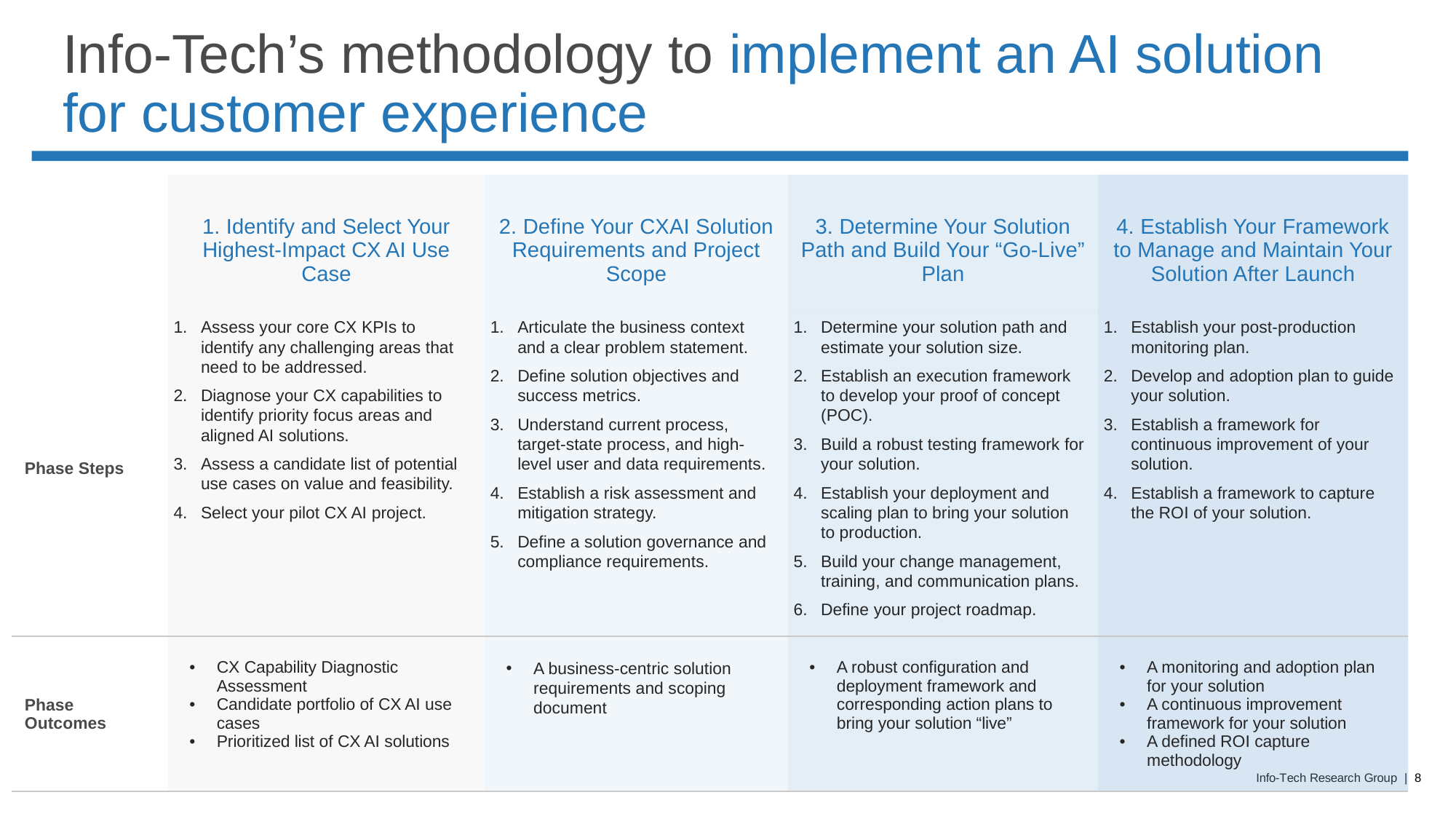

# Info-Tech’s methodology to implement an AI solution for customer experience

|  | 1. Identify and Select Your Highest-Impact CX AI Use Case | 2. Define Your CXAI Solution Requirements and Project Scope | 3. Determine Your Solution Path and Build Your “Go-Live” Plan | 4. Establish Your Framework to Manage and Maintain Your Solution After Launch |
| --- | --- | --- | --- | --- |
| Phase Steps | Assess your core CX KPIs to identify any challenging areas that need to be addressed. Diagnose your CX capabilities to identify priority focus areas and aligned AI solutions. Assess a candidate list of potential use cases on value and feasibility. Select your pilot CX AI project. | Articulate the business context and a clear problem statement. Define solution objectives and success metrics. Understand current process, target-state process, and high-level user and data requirements. Establish a risk assessment and mitigation strategy. Define a solution governance and compliance requirements. | Determine your solution path and estimate your solution size. Establish an execution framework to develop your proof of concept (POC). Build a robust testing framework for your solution. Establish your deployment and scaling plan to bring your solution to production. Build your change management, training, and communication plans. Define your project roadmap. | Establish your post-production monitoring plan. Develop and adoption plan to guide your solution. Establish a framework for continuous improvement of your solution. Establish a framework to capture the ROI of your solution. |
| Phase Outcomes | CX Capability Diagnostic Assessment Candidate portfolio of CX AI use cases Prioritized list of CX AI solutions | A business-centric solution requirements and scoping document | A robust configuration and deployment framework and corresponding action plans to bring your solution “live” | A monitoring and adoption plan for your solution A continuous improvement framework for your solution A defined ROI capture methodology |